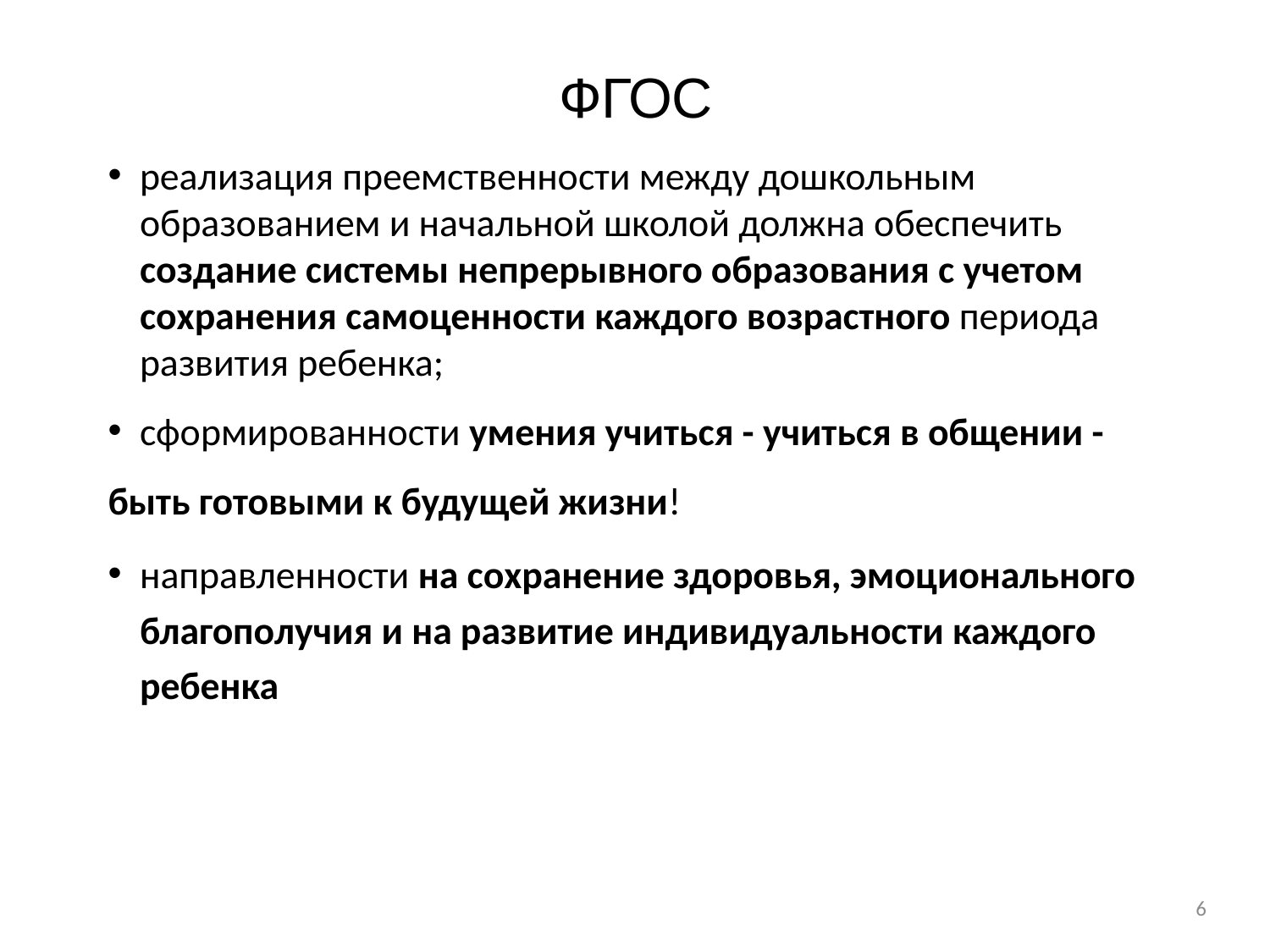

# ФГОС
реализация преемственности между дошкольным образованием и начальной школой должна обеспечить создание системы непрерывного образования с учетом сохранения самоценности каждого возрастного периода развития ребенка;
сформированности умения учиться - учиться в общении -
быть готовыми к будущей жизни!
направленности на сохранение здоровья, эмоционального благополучия и на развитие индивидуальности каждого
ребенка
6